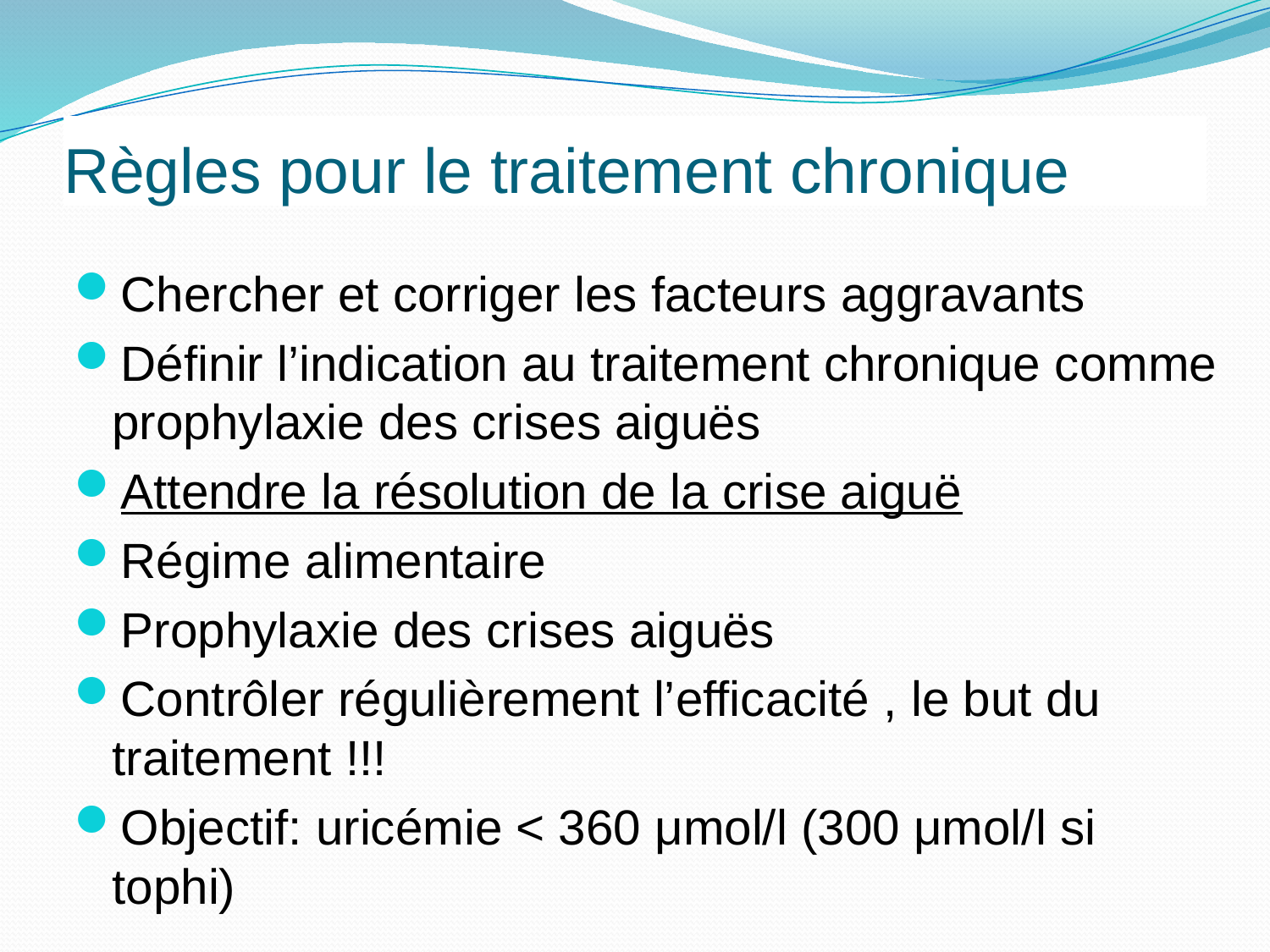

# Règles pour le traitement chronique
Chercher et corriger les facteurs aggravants
Définir l’indication au traitement chronique comme prophylaxie des crises aiguës
Attendre la résolution de la crise aiguë
Régime alimentaire
Prophylaxie des crises aiguës
Contrôler régulièrement l’efficacité , le but du traitement !!!
Objectif: uricémie < 360 μmol/l (300 μmol/l si tophi)